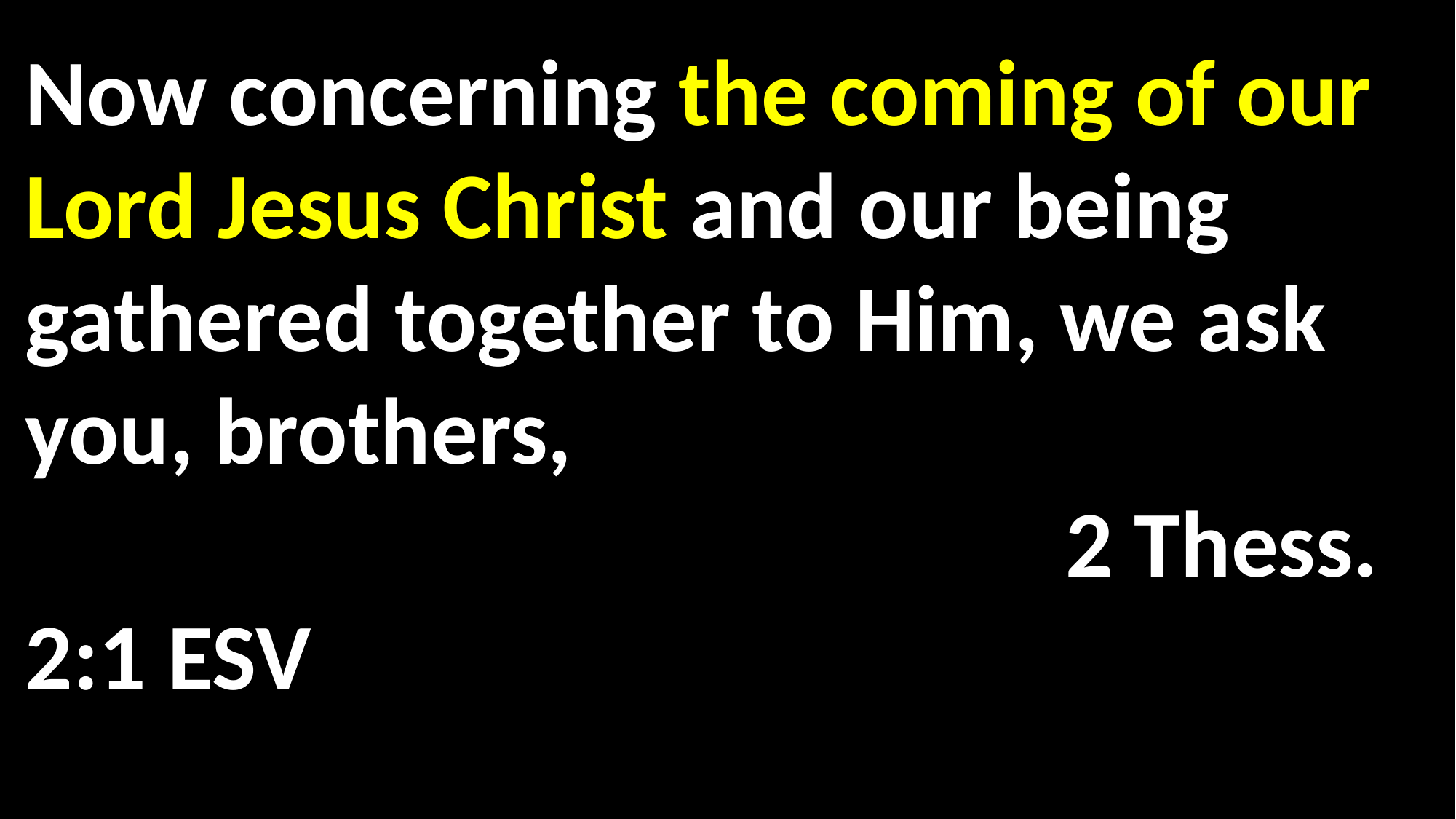

Now concerning the coming of our Lord Jesus Christ and our being gathered together to Him, we ask you, brothers, 															             2 Thess. 2:1 ESV